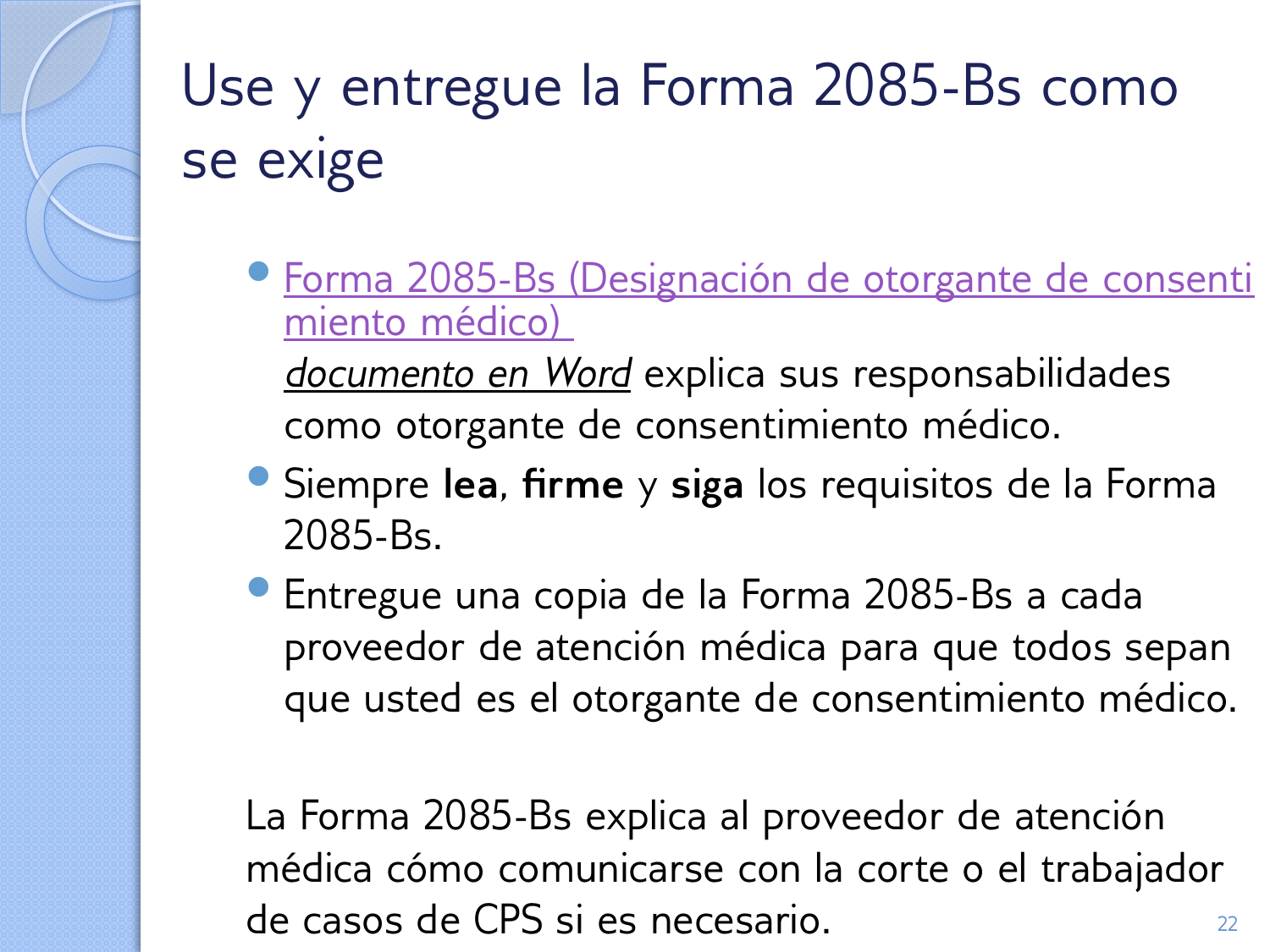

# Use y entregue la Forma 2085-Bs como se exige
Forma 2085-Bs (Designación de otorgante de consentimiento médico) documento en Word explica sus responsabilidades como otorgante de consentimiento médico.
Siempre lea, firme y siga los requisitos de la Forma 2085-Bs.
Entregue una copia de la Forma 2085-Bs a cada proveedor de atención médica para que todos sepan que usted es el otorgante de consentimiento médico.

La Forma 2085-Bs explica al proveedor de atención médica cómo comunicarse con la corte o el trabajador de casos de CPS si es necesario.

22